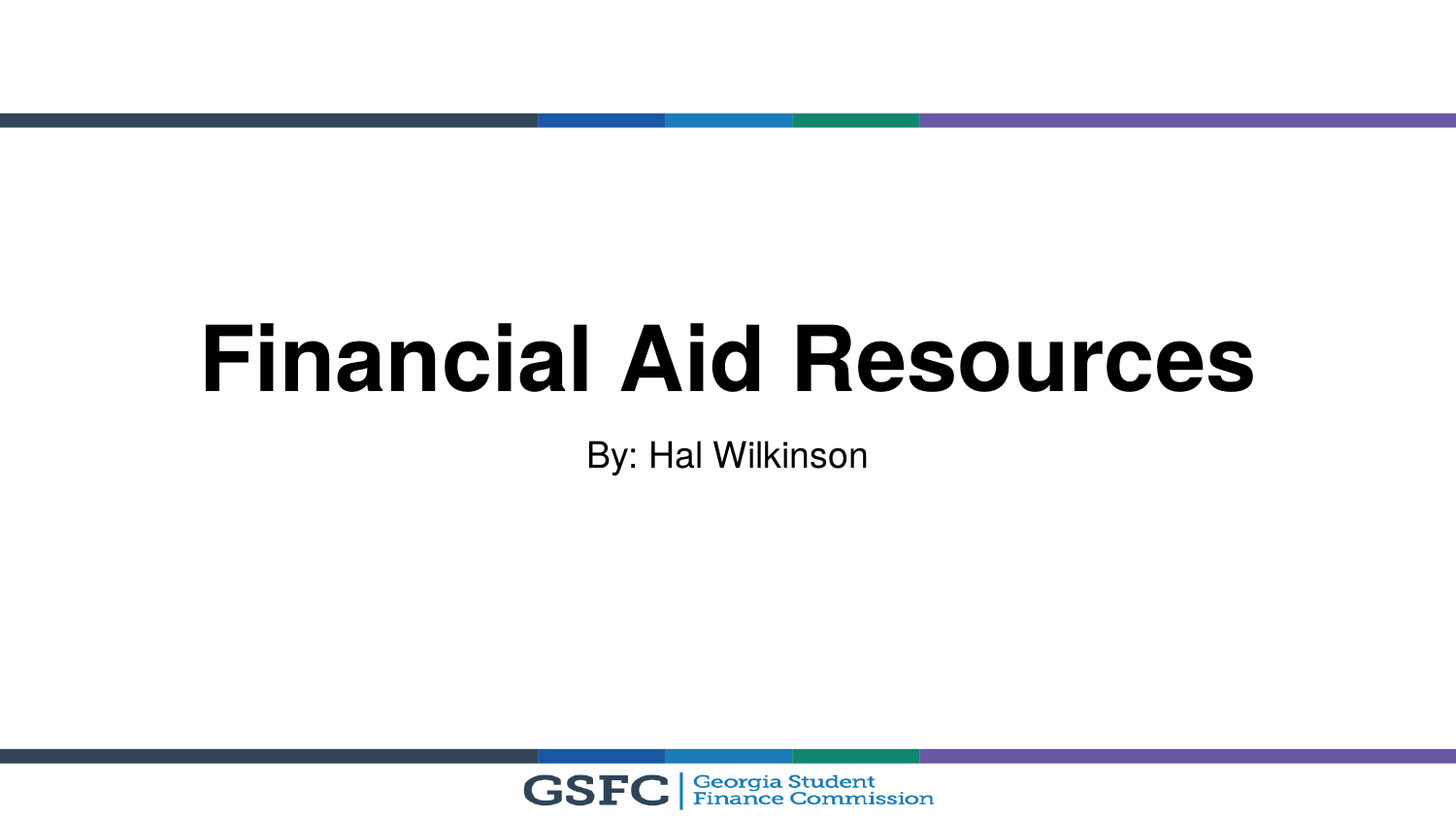

# Financial Aid Resources
By: Hal Wilkinson